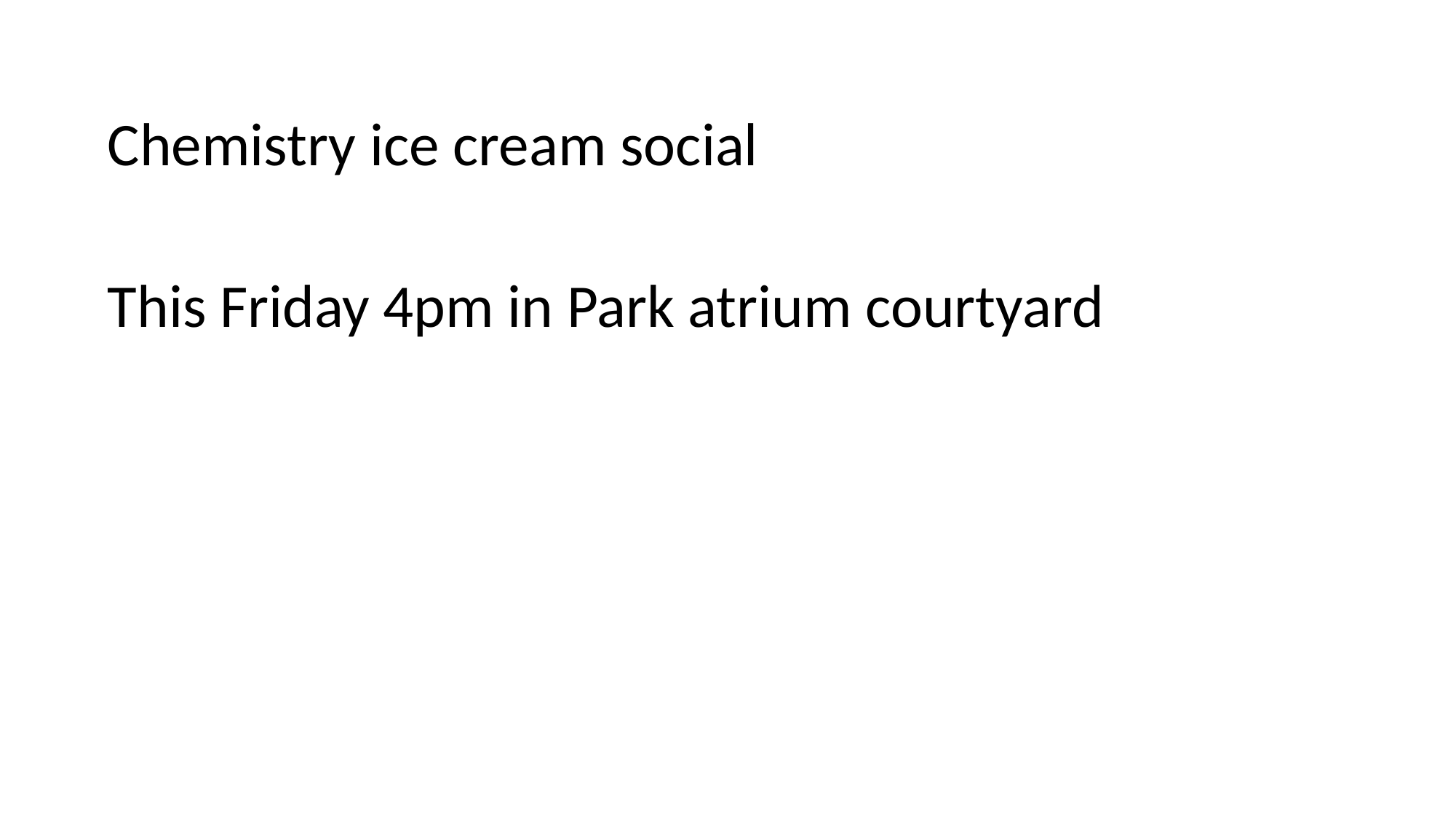

Chemistry ice cream social

This Friday 4pm in Park atrium courtyard